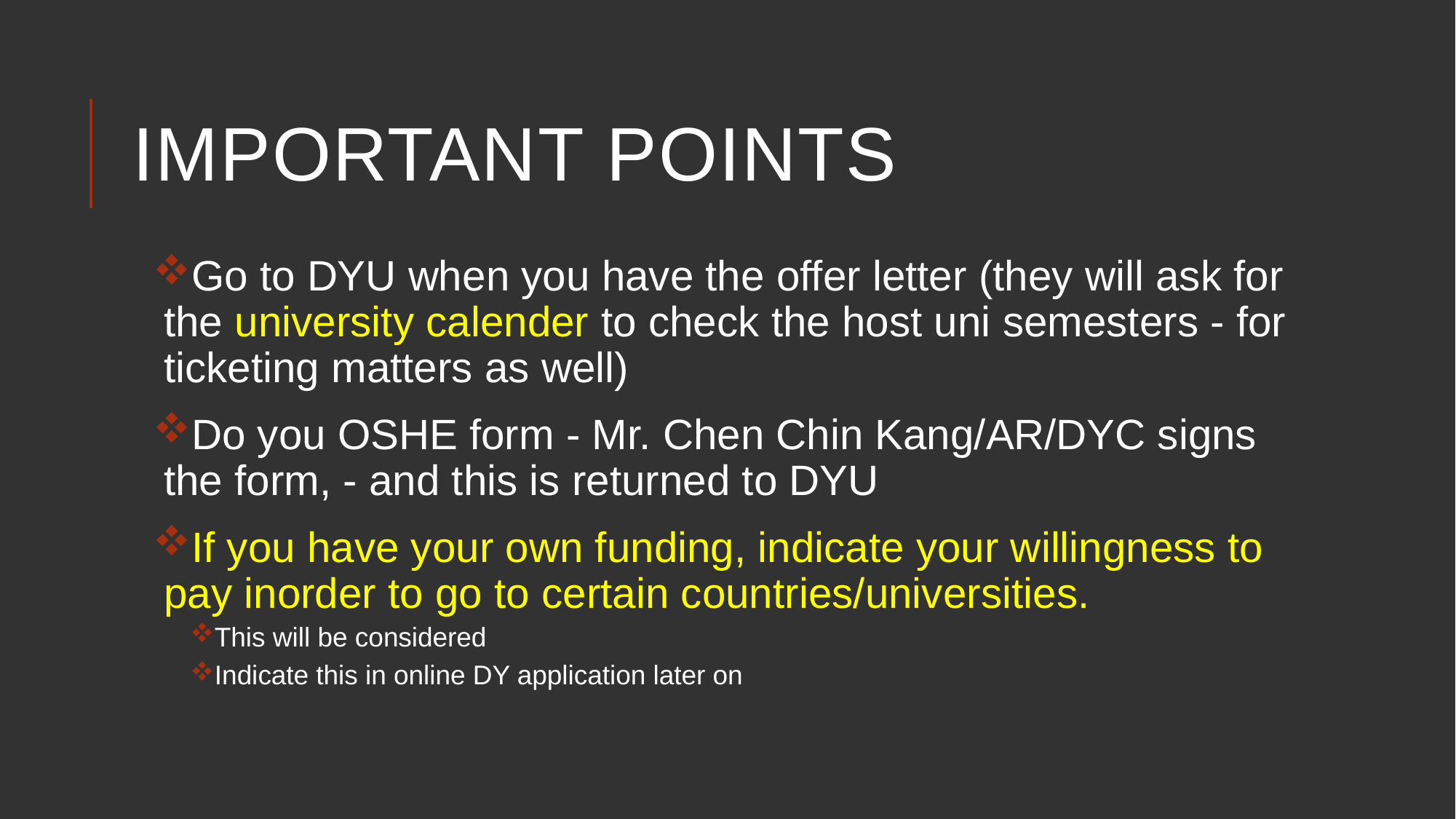

# important points
Go to DYU when you have the offer letter (they will ask for the university calender to check the host uni semesters - for ticketing matters as well)
Do you OSHE form - Mr. Chen Chin Kang/AR/DYC signs the form, - and this is returned to DYU
If you have your own funding, indicate your willingness to pay inorder to go to certain countries/universities.
This will be considered
Indicate this in online DY application later on